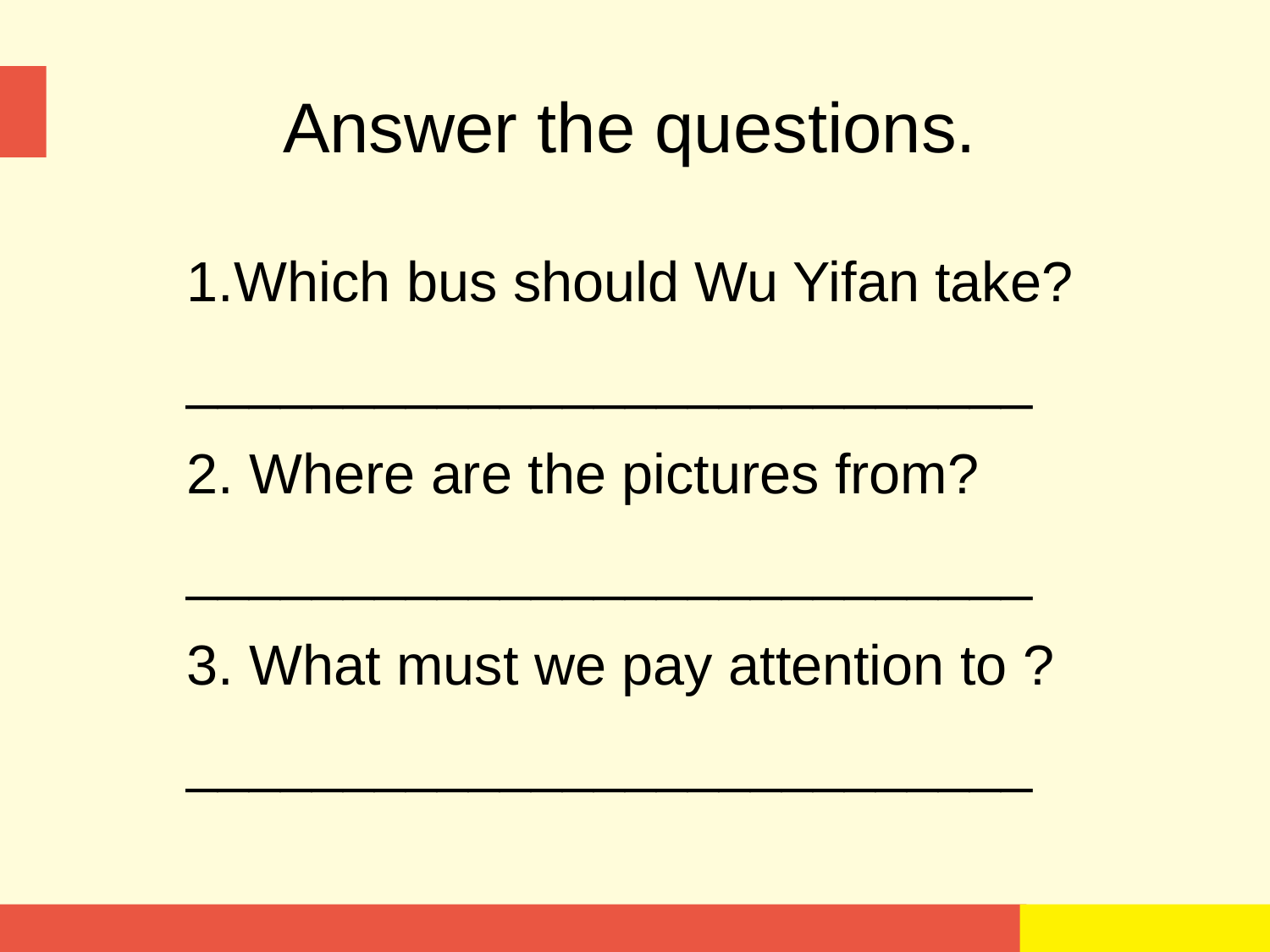

Answer the questions.
Which bus should Wu Yifan take?
___________________________
2. Where are the pictures from?
___________________________
3. What must we pay attention to ?
___________________________